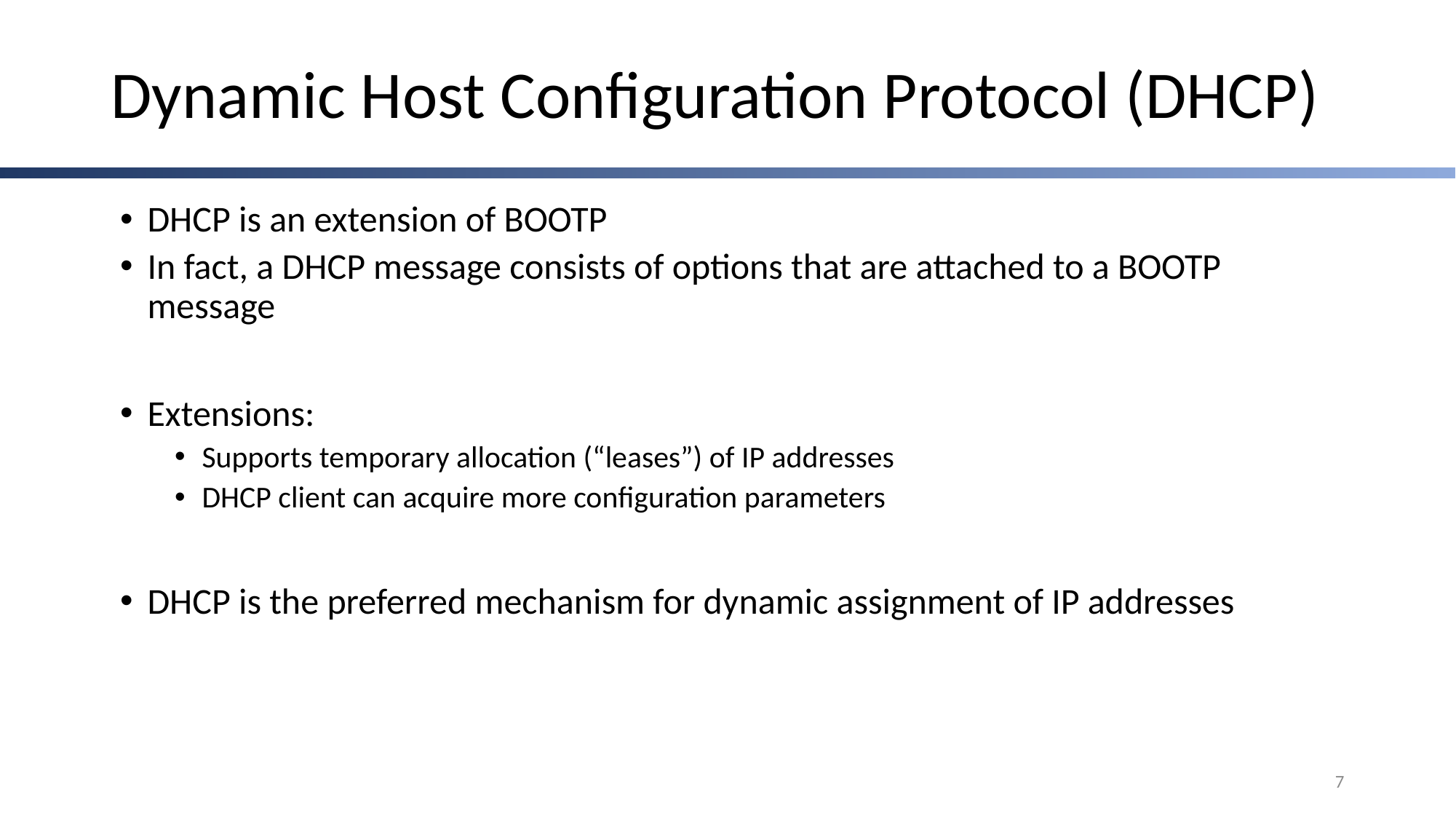

# Dynamic Host Configuration Protocol (DHCP)
DHCP is an extension of BOOTP
In fact, a DHCP message consists of options that are attached to a BOOTP message

Extensions:
Supports temporary allocation (“leases”) of IP addresses
DHCP client can acquire more configuration parameters

DHCP is the preferred mechanism for dynamic assignment of IP addresses

7